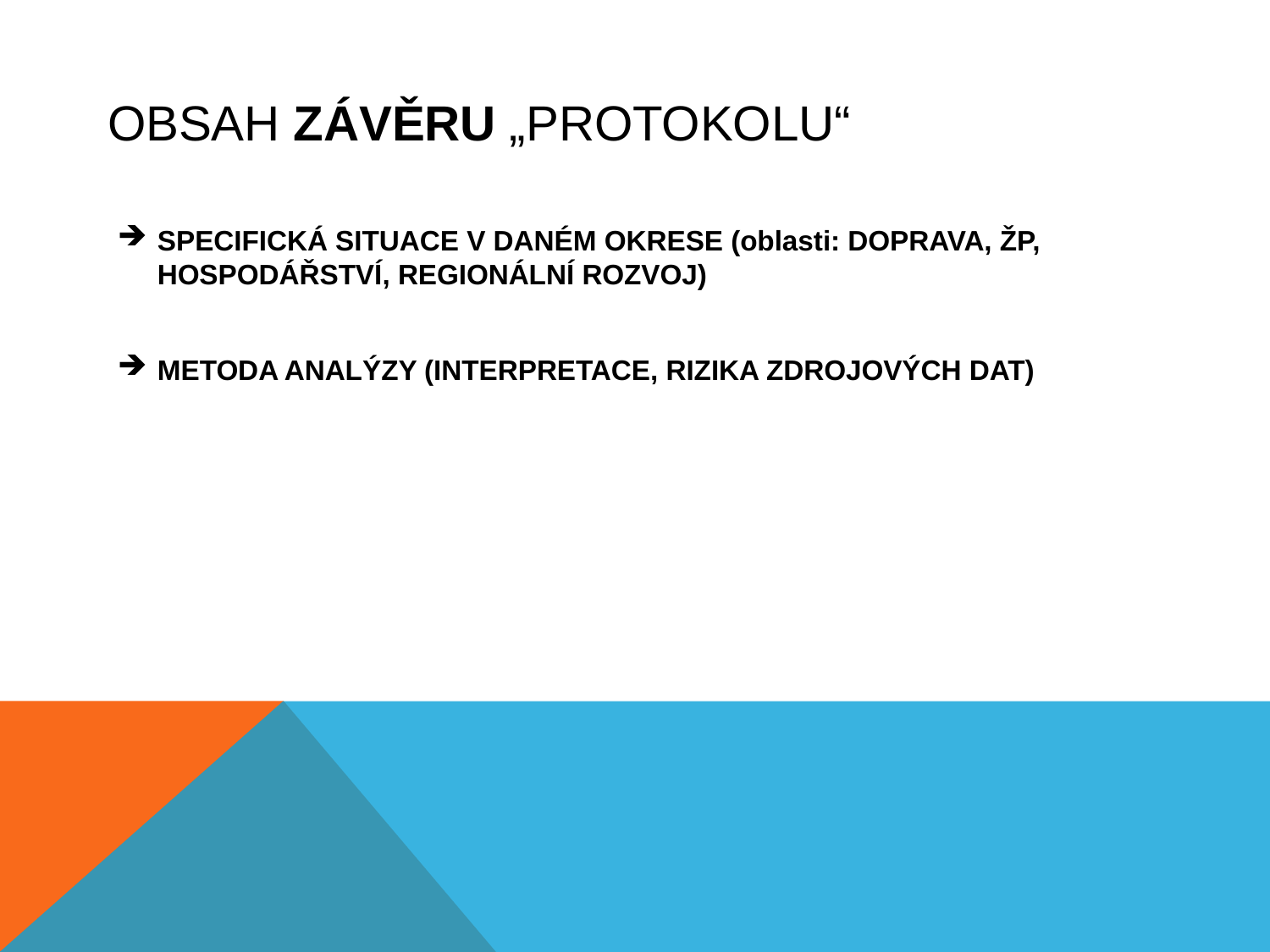

# OBSAH ZÁVĚRU „PROTOKOLU“
SPECIFICKÁ SITUACE V DANÉM OKRESE (oblasti: DOPRAVA, ŽP, HOSPODÁŘSTVÍ, REGIONÁLNÍ ROZVOJ)

METODA ANALÝZY (INTERPRETACE, RIZIKA ZDROJOVÝCH DAT)